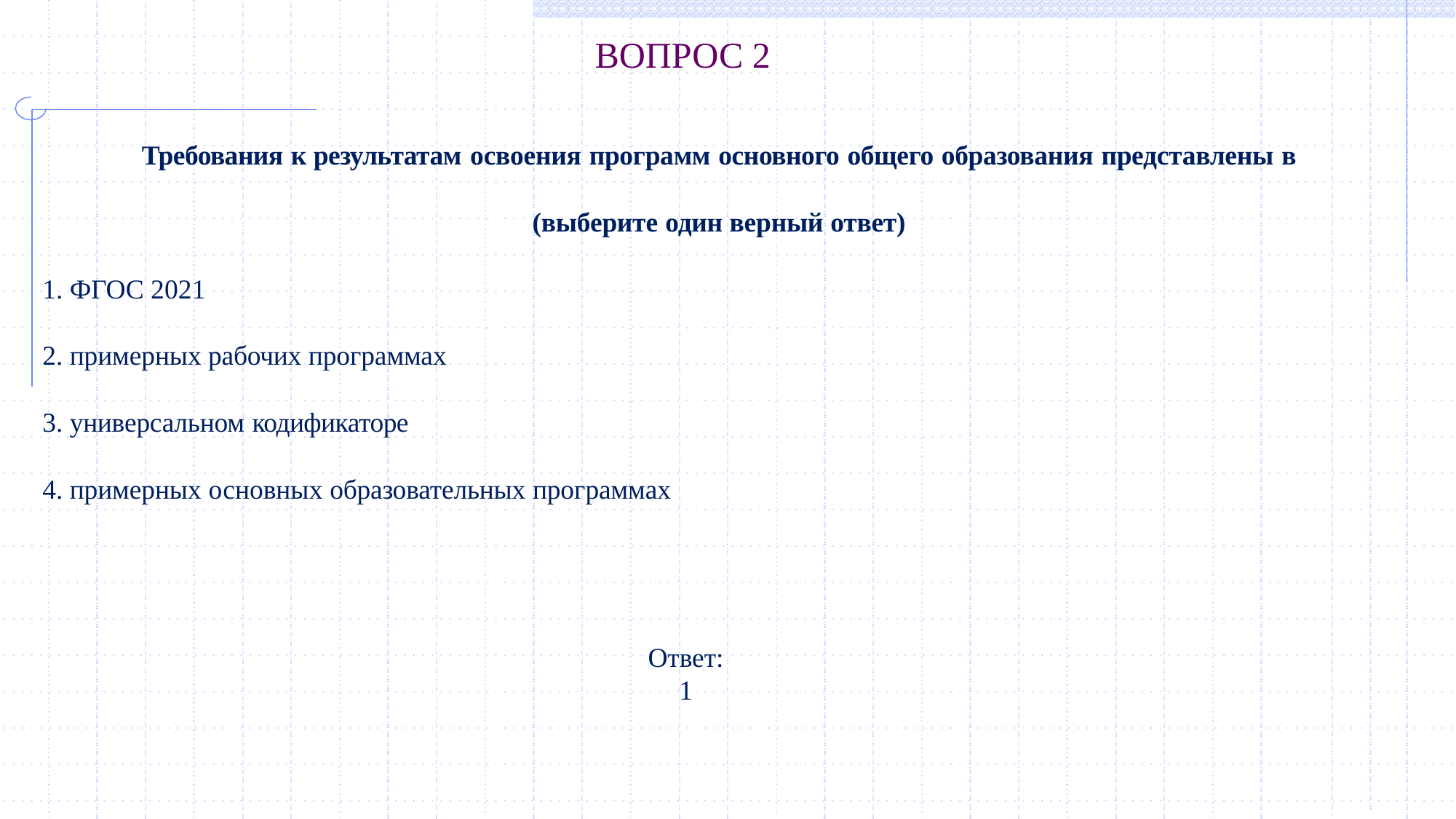

# ВОПРОС 2
Требования к результатам освоения программ основного общего образования представлены в

(выберите один верный ответ)

ФГОС 2021

примерных рабочих программах

универсальном кодификаторе

примерных основных образовательных программах
Ответ:
1